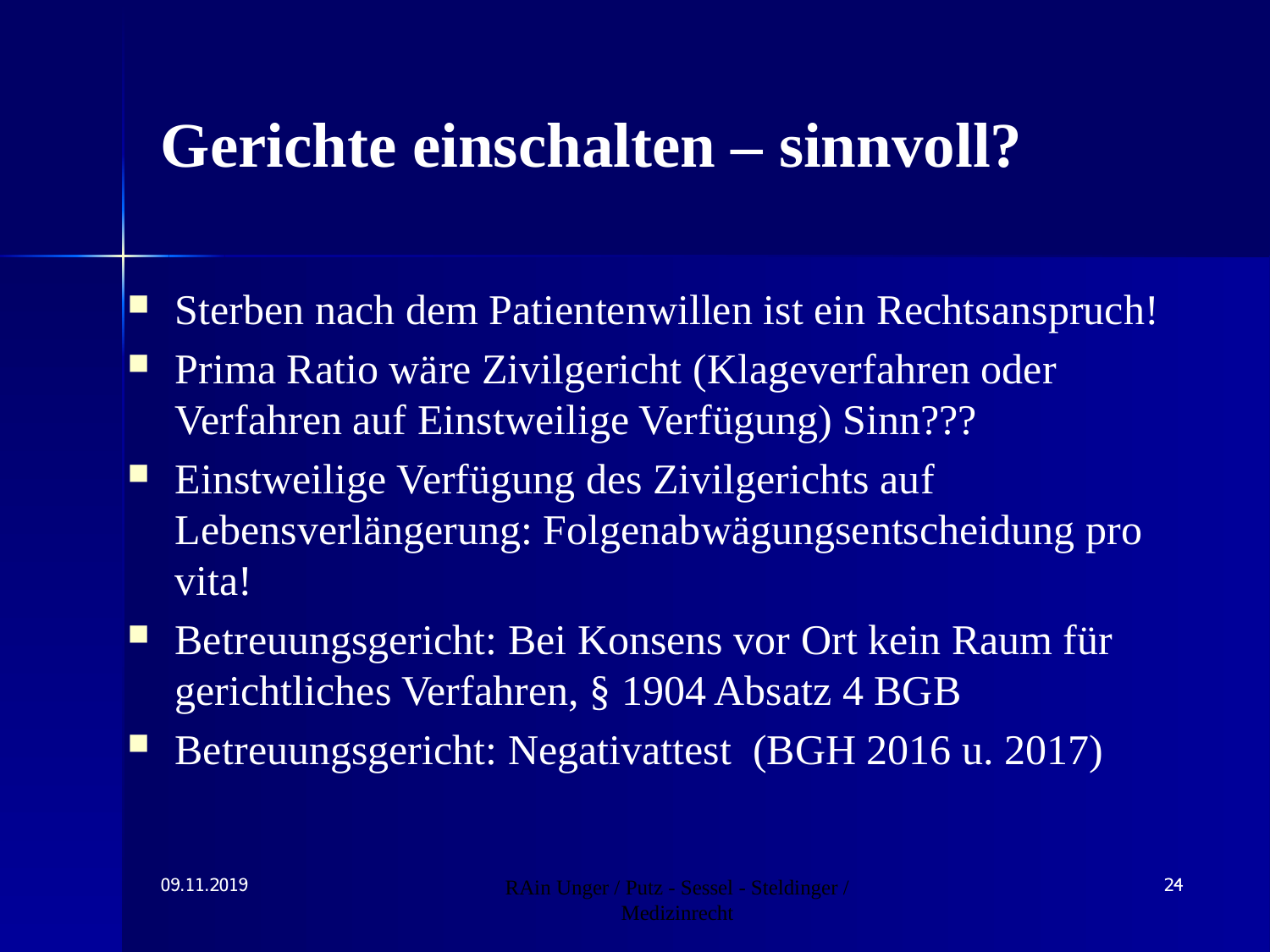

# Gerichte einschalten – sinnvoll?
Sterben nach dem Patientenwillen ist ein Rechtsanspruch!
Prima Ratio wäre Zivilgericht (Klageverfahren oder Verfahren auf Einstweilige Verfügung) Sinn???
Einstweilige Verfügung des Zivilgerichts auf Lebensverlängerung: Folgenabwägungsentscheidung pro vita!
Betreuungsgericht: Bei Konsens vor Ort kein Raum für gerichtliches Verfahren, § 1904 Absatz 4 BGB
Betreuungsgericht: Negativattest  (BGH 2016 u. 2017)
09.11.2019
RAin Unger / Putz - Sessel - Steldinger / Medizinrecht
24